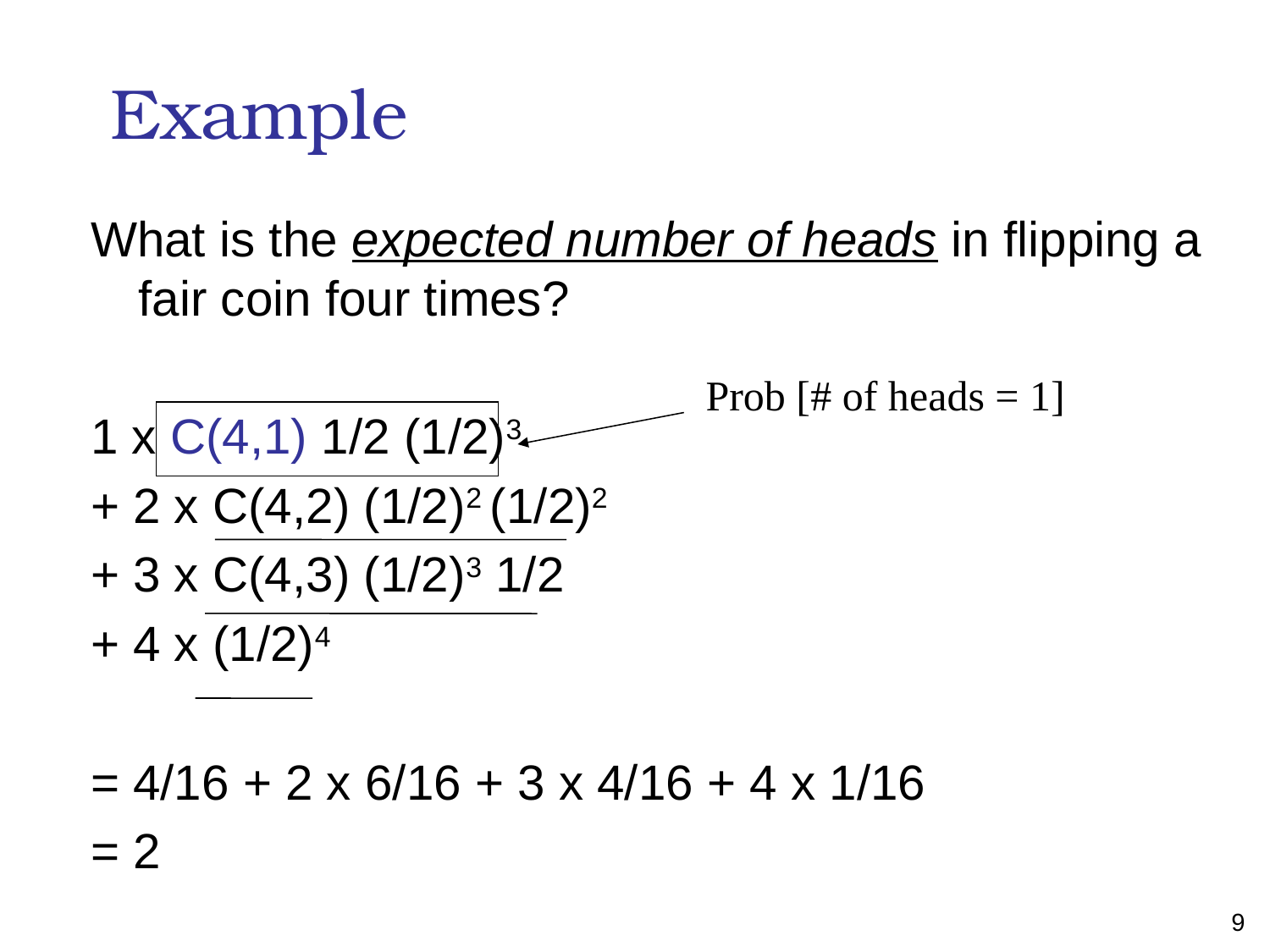

# Example
What is the expected number of heads in flipping a fair coin four times?

1 x C(4,1) 1/2 (1/2)3
+ 2 x C(4,2) (1/2)2 (1/2)2
+ 3 x C(4,3) (1/2)3 1/2
+ 4 x (1/2)4

= 4/16 + 2 x 6/16 + 3 x 4/16 + 4 x 1/16
= 2

Prob [# of heads = 1]